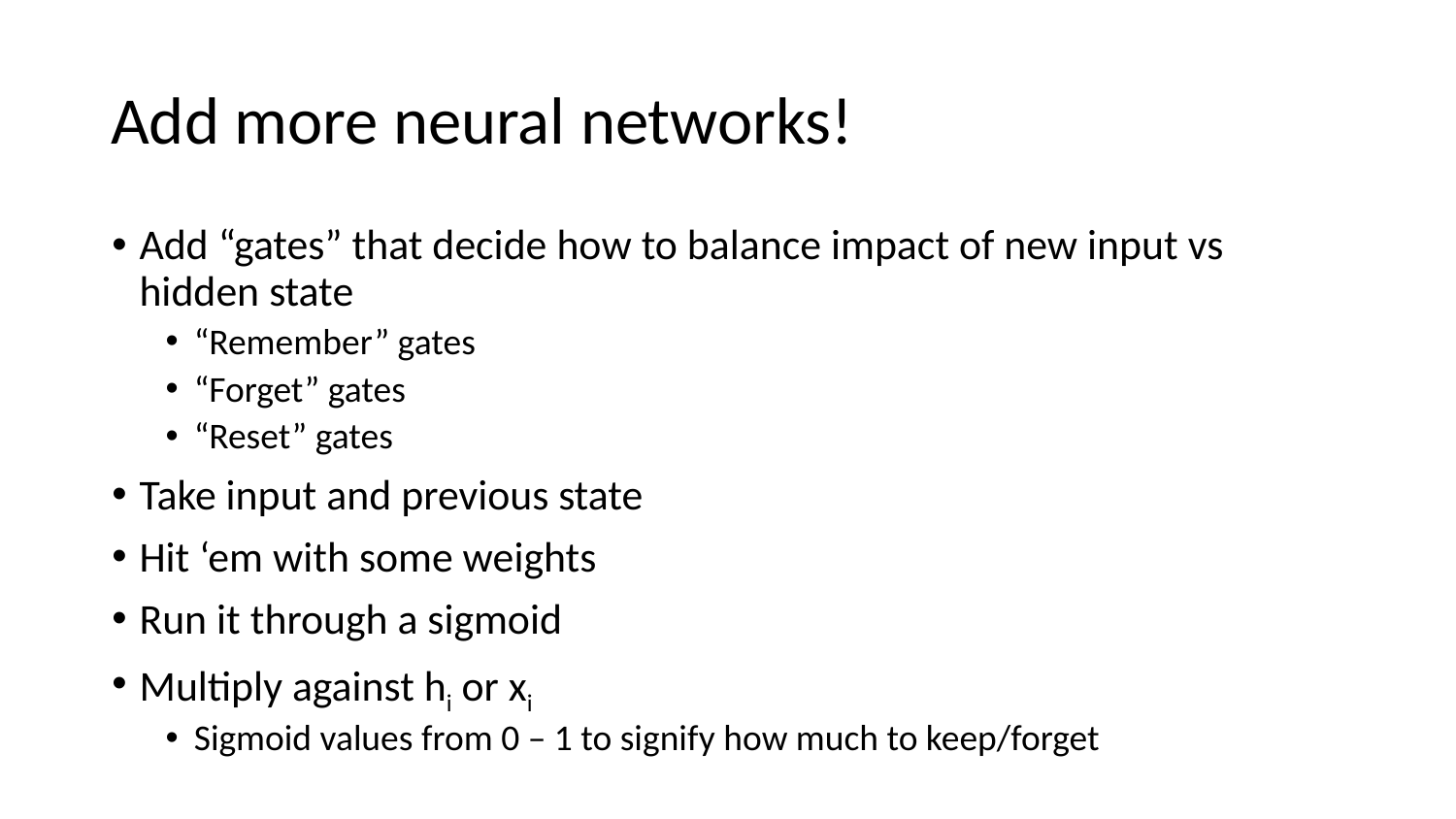

# Add more neural networks!
Add “gates” that decide how to balance impact of new input vs hidden state
“Remember” gates
“Forget” gates
“Reset” gates
Take input and previous state
Hit ‘em with some weights
Run it through a sigmoid
Multiply against hi or xi
Sigmoid values from 0 – 1 to signify how much to keep/forget